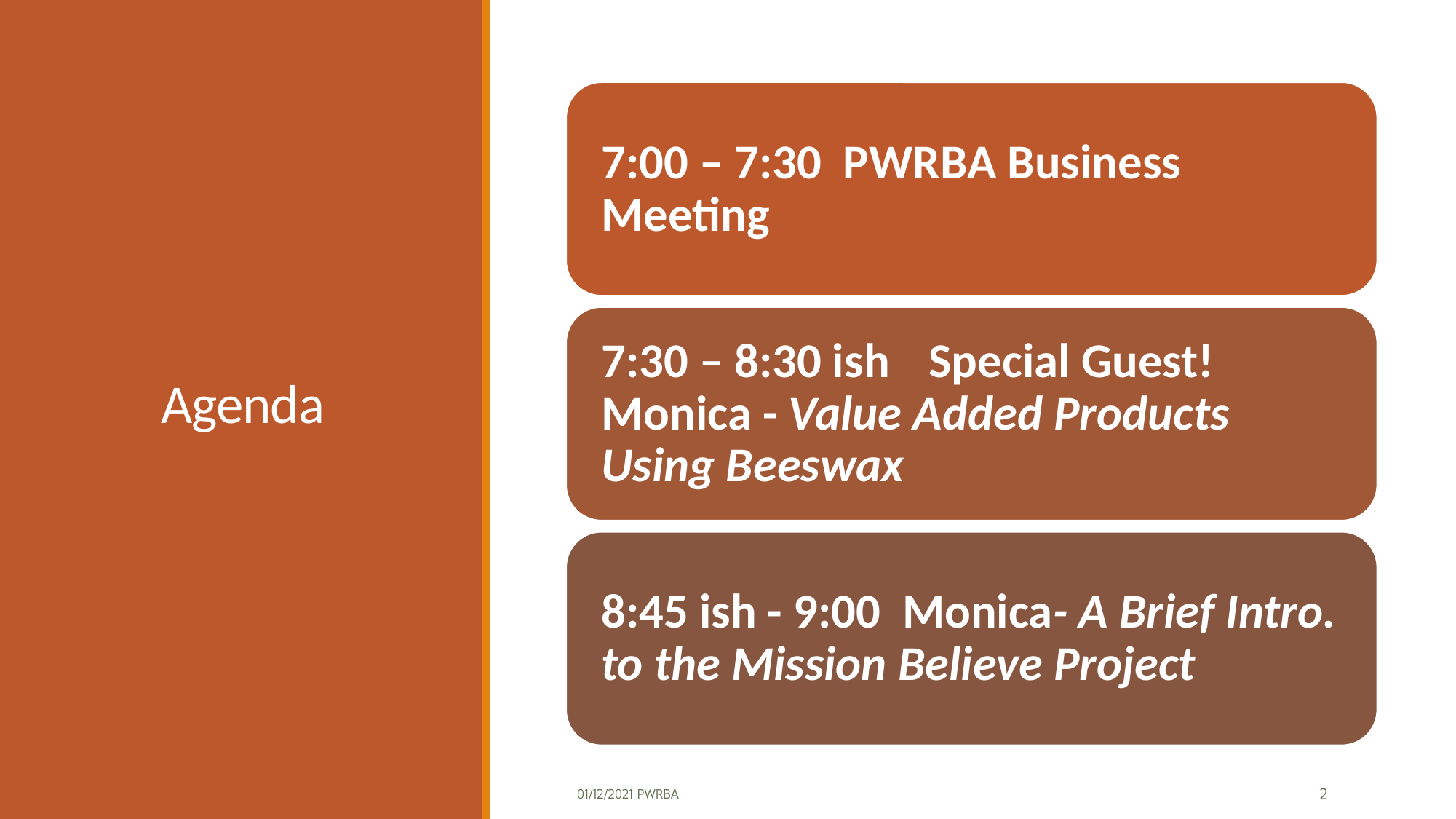

# Agenda
7:00 – 7:30  PWRBA Business Meeting
7:30 – 8:30 ish	Special Guest! Monica - Value Added Products Using Beeswax
8:45 ish - 9:00  Monica- A Brief Intro. to the Mission Believe Project
01/12/2021 PWRBA
2